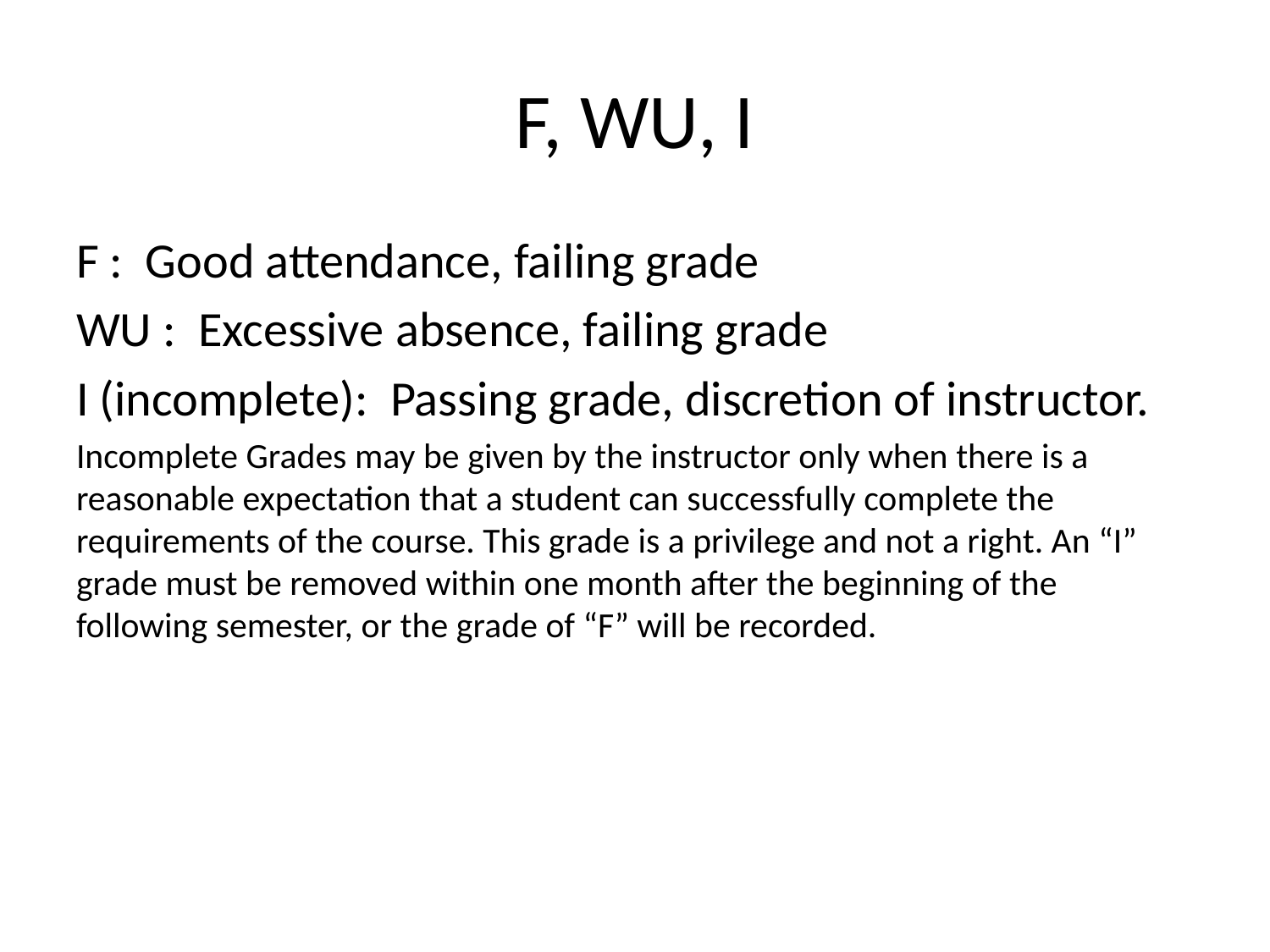

# F, WU, I
F :  Good attendance, failing grade
WU :  Excessive absence, failing grade
I (incomplete):  Passing grade, discretion of instructor.
Incomplete Grades may be given by the instructor only when there is a reasonable expectation that a student can successfully complete the requirements of the course. This grade is a privilege and not a right. An “I” grade must be removed within one month after the beginning of the following semester, or the grade of “F” will be recorded.